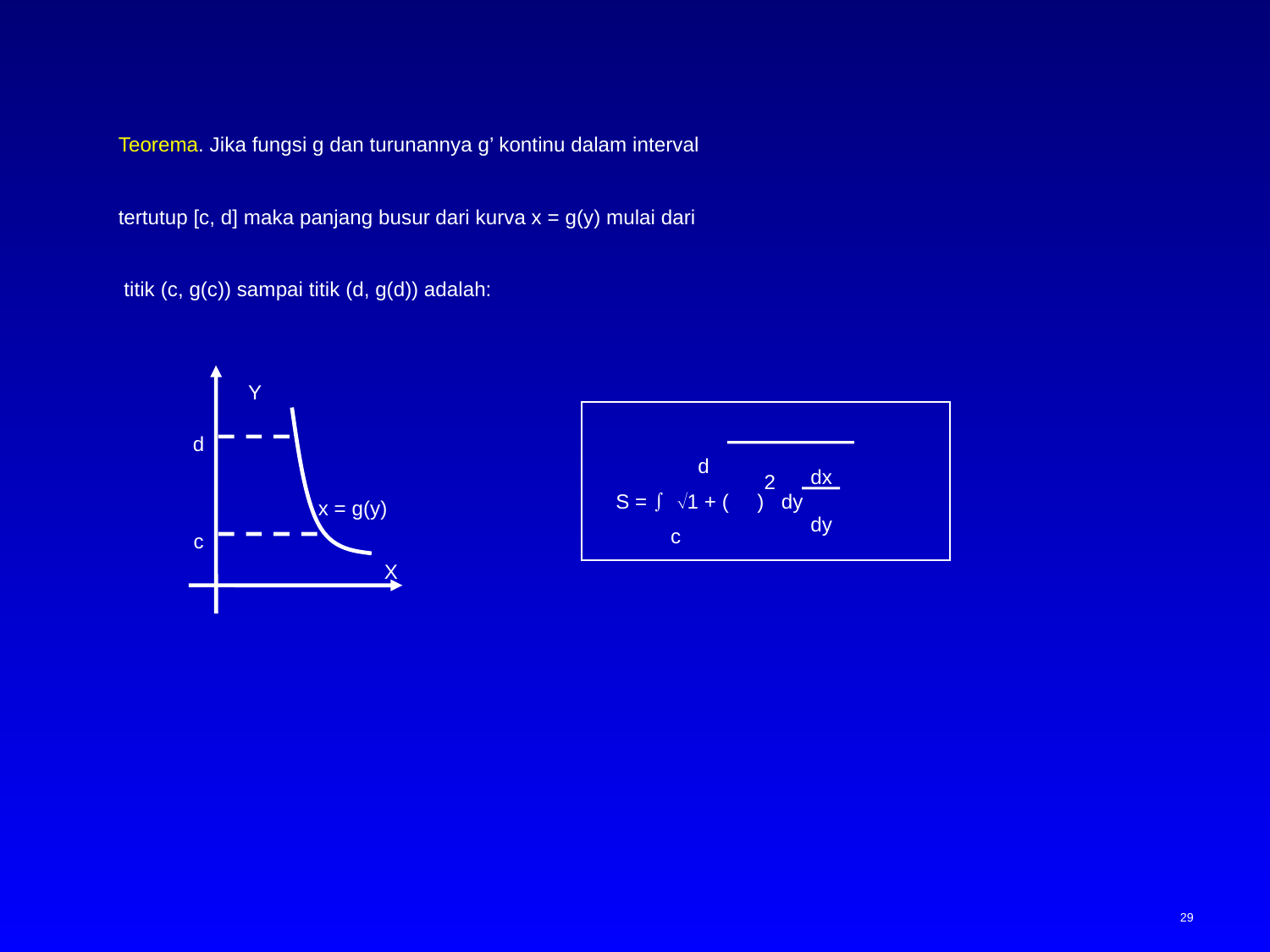

Teorema. Jika fungsi g dan turunannya g’ kontinu dalam interval
tertutup [c, d] maka panjang busur dari kurva x = g(y) mulai dari
 titik (c, g(c)) sampai titik (d, g(d)) adalah:
Y

d

x = g(y)
c
X

d
dx
dy

S = ∫  √1 + (     )2 dy
c
29